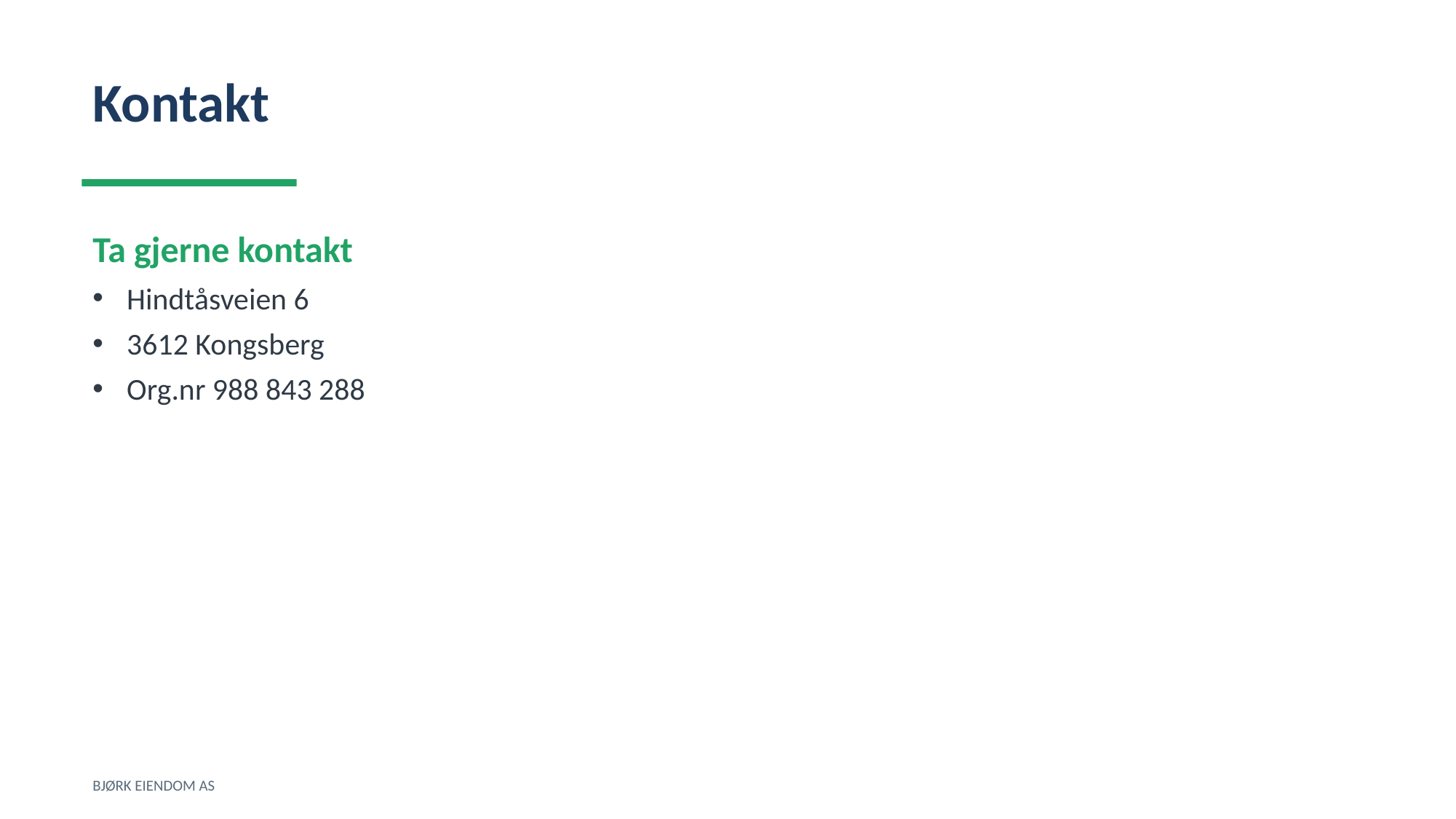

Kontakt

Ta gjerne kontakt
Hindtåsveien 6
3612 Kongsberg
Org.nr 988 843 288
BJØRK EIENDOM AS